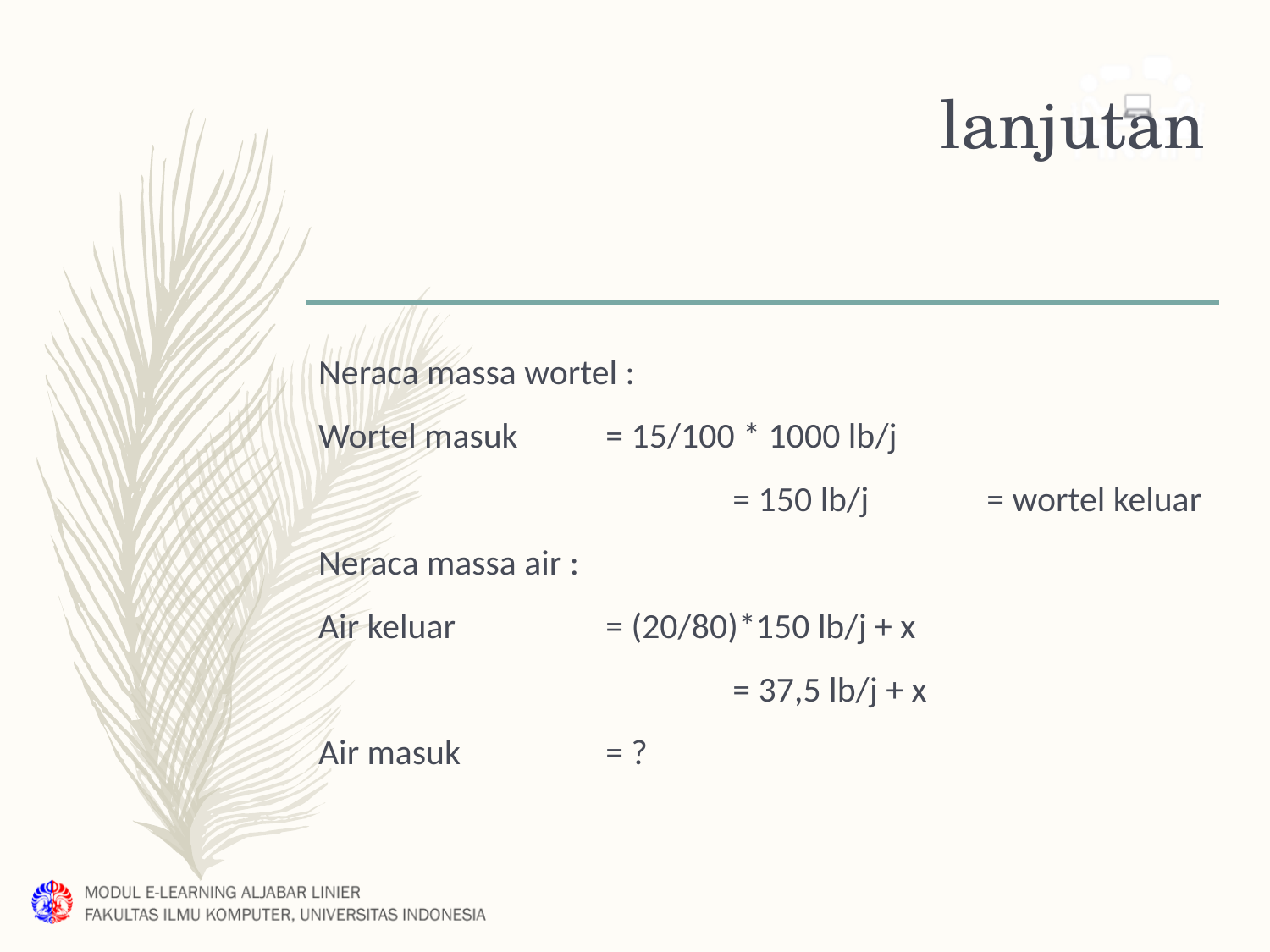

# lanjutan
Neraca massa wortel :
Wortel masuk 	= 15/100 * 1000 lb/j
				= 150 lb/j	= wortel keluar
Neraca massa air :
Air keluar		= (20/80)*150 lb/j + x
				= 37,5 lb/j + x
Air masuk		= ?